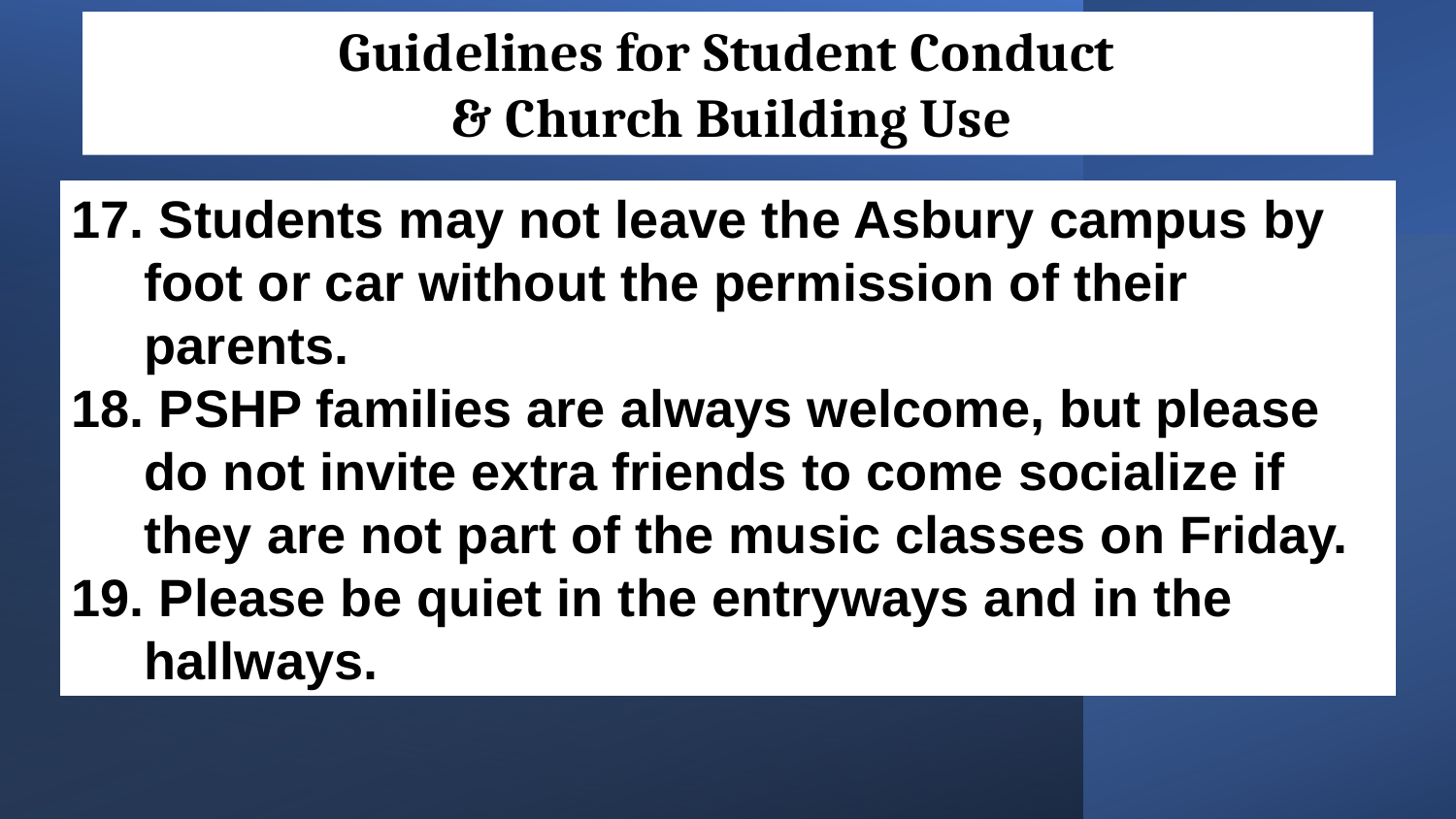

Guidelines for Student Conduct
& Church Building Use
17. Students may not leave the Asbury campus by
foot or car without the permission of their parents.
18. PSHP families are always welcome, but please
do not invite extra friends to come socialize if
they are not part of the music classes on Friday.
19. Please be quiet in the entryways and in the
hallways.